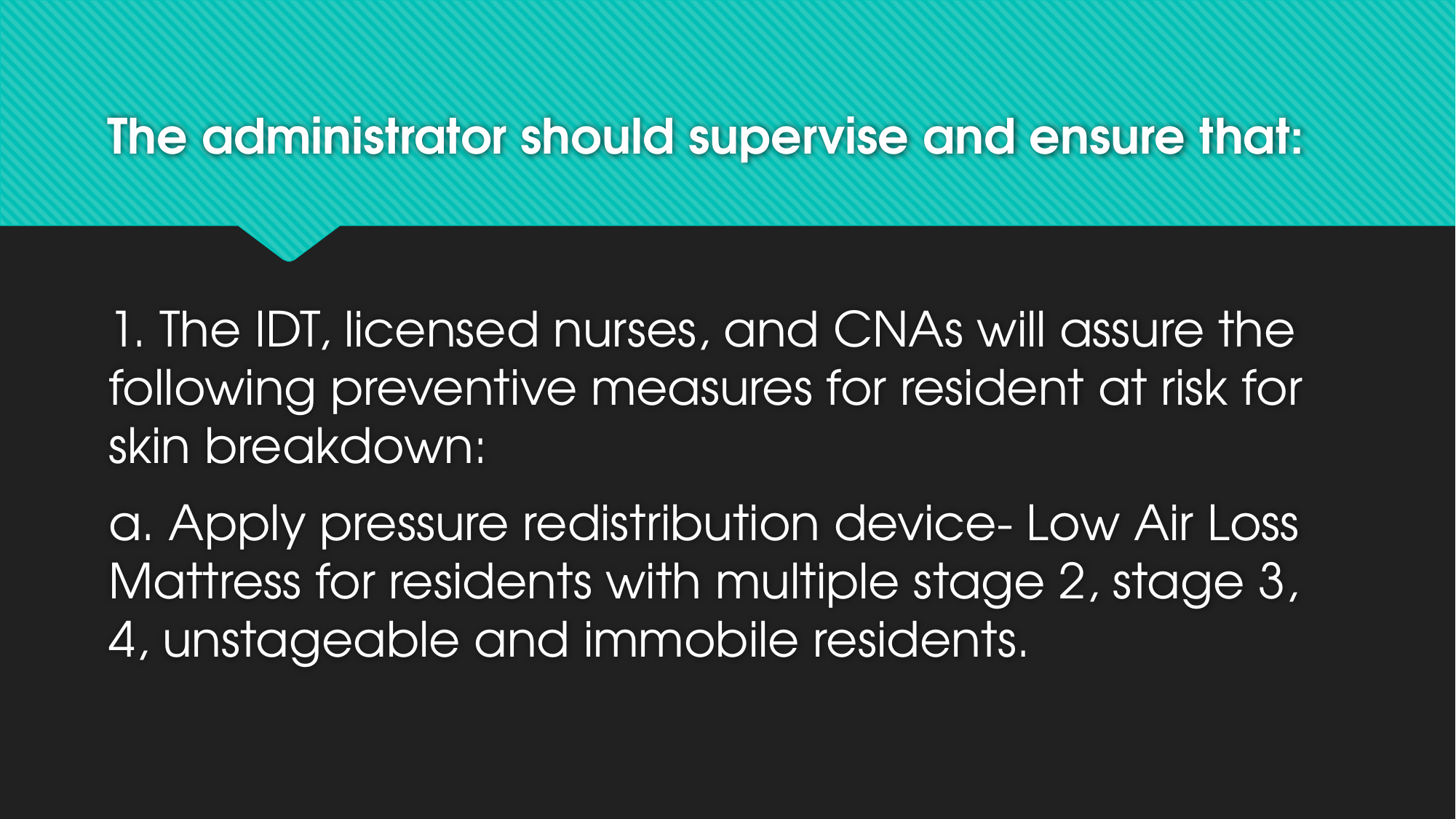

# The administrator should supervise and ensure that:
1. The IDT, licensed nurses, and CNAs will assure the following preventive measures for resident at risk for skin breakdown:
a. Apply pressure redistribution device- Low Air Loss Mattress for residents with multiple stage 2, stage 3, 4, unstageable and immobile residents.